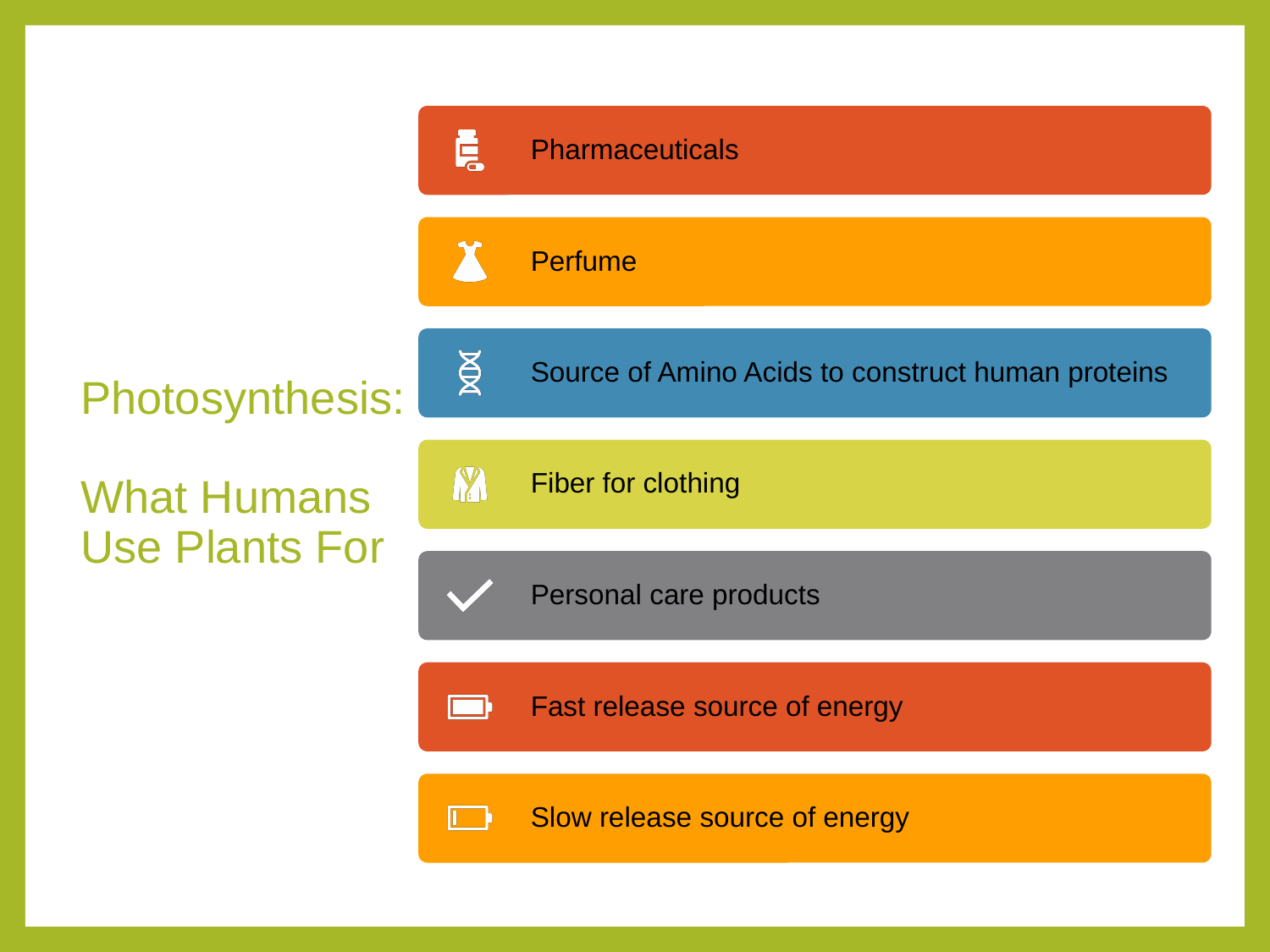

# Photosynthesis: What Humans Use Plants For
Pharmaceuticals
Perfume
Source of Amino Acids to construct human proteins
Fiber for clothing
Personal care products
Fast release source of energy
Slow release source of energy